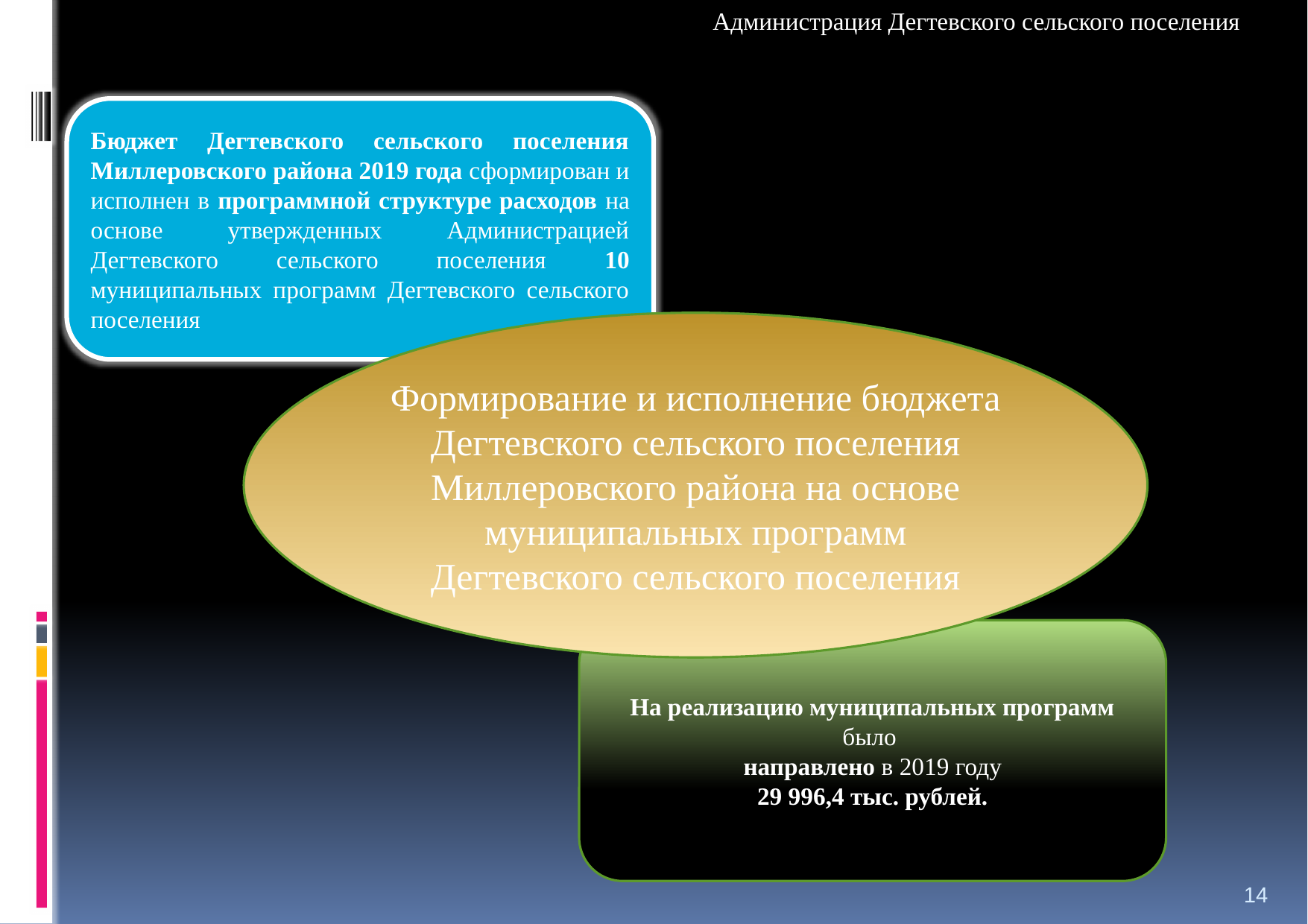

Администрация Дегтевского сельского поселения
Бюджет Дегтевского сельского поселения Миллеровского района 2019 года сформирован и исполнен в программной структуре расходов на основе утвержденных Администрацией Дегтевского сельского поселения 10 муниципальных программ Дегтевского сельского поселения
Формирование и исполнение бюджета Дегтевского сельского поселения Миллеровского района на основе муниципальных программ Дегтевского сельского поселения
На реализацию муниципальных программ было
направлено в 2019 году
29 996,4 тыс. рублей.
14